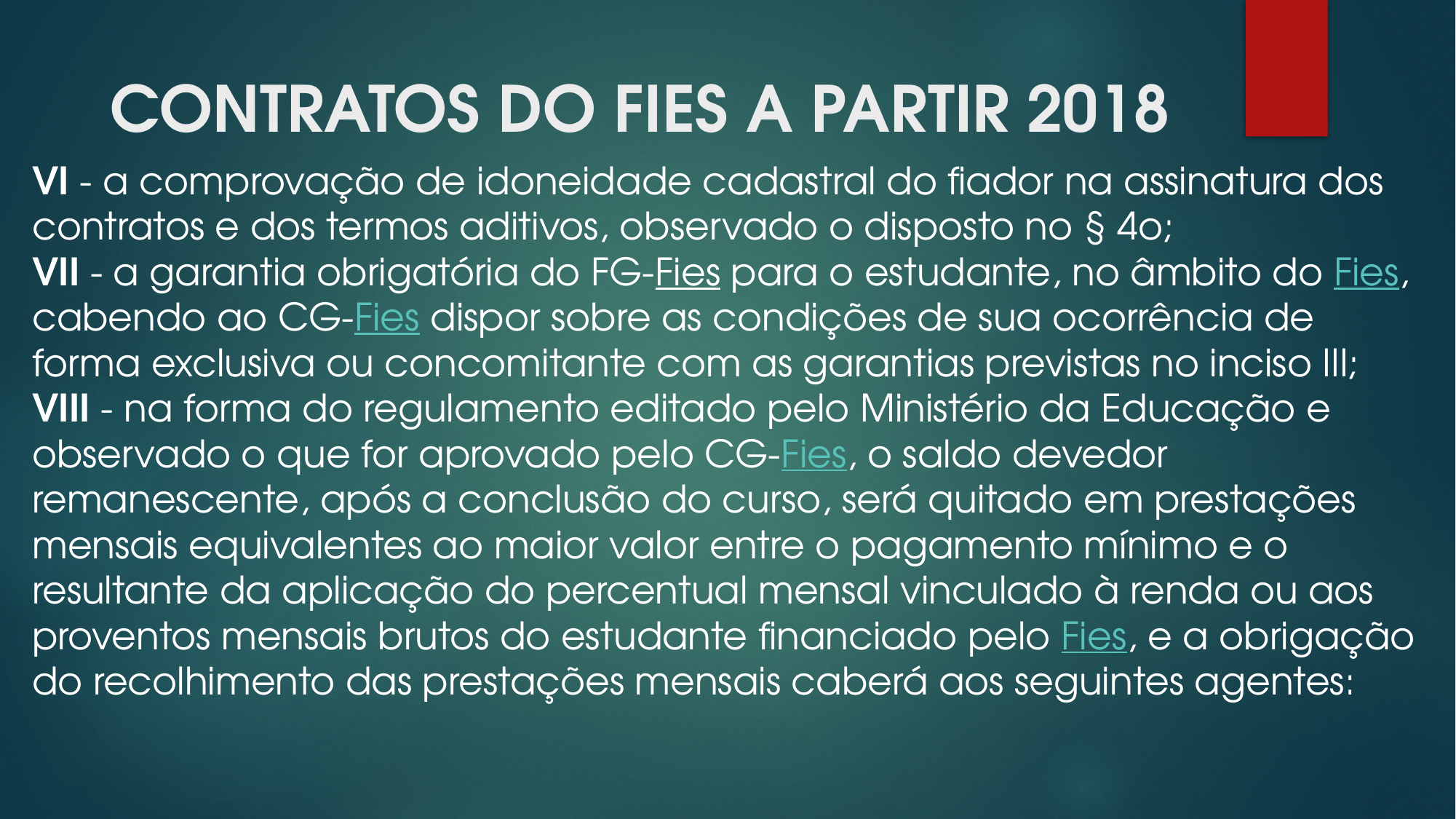

# CONTRATOS DO FIES A PARTIR 2018
VI - a comprovação de idoneidade cadastral do fiador na assinatura dos contratos e dos termos aditivos, observado o disposto no § 4o;
VII - a garantia obrigatória do FG-Fies para o estudante, no âmbito do Fies, cabendo ao CG-Fies dispor sobre as condições de sua ocorrência de forma exclusiva ou concomitante com as garantias previstas no inciso III;
VIII - na forma do regulamento editado pelo Ministério da Educação e observado o que for aprovado pelo CG-Fies, o saldo devedor remanescente, após a conclusão do curso, será quitado em prestações mensais equivalentes ao maior valor entre o pagamento mínimo e o resultante da aplicação do percentual mensal vinculado à renda ou aos proventos mensais brutos do estudante financiado pelo Fies, e a obrigação do recolhimento das prestações mensais caberá aos seguintes agentes: